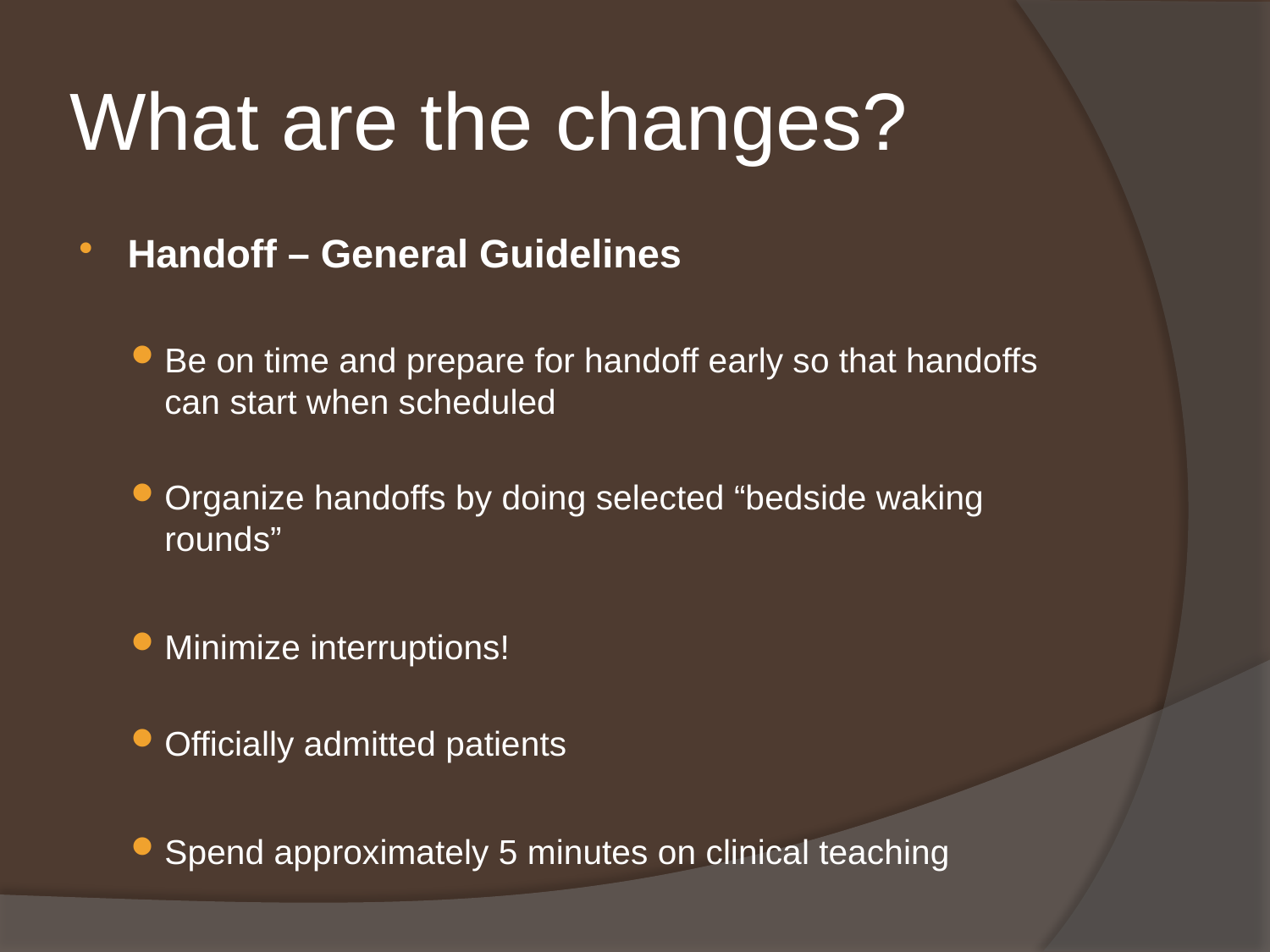

# What are the changes?
Handoff – General Guidelines

Be on time and prepare for handoff early so that handoffs can start when scheduled

Organize handoffs by doing selected “bedside waking rounds”

Minimize interruptions!

Officially admitted patients

Spend approximately 5 minutes on clinical teaching